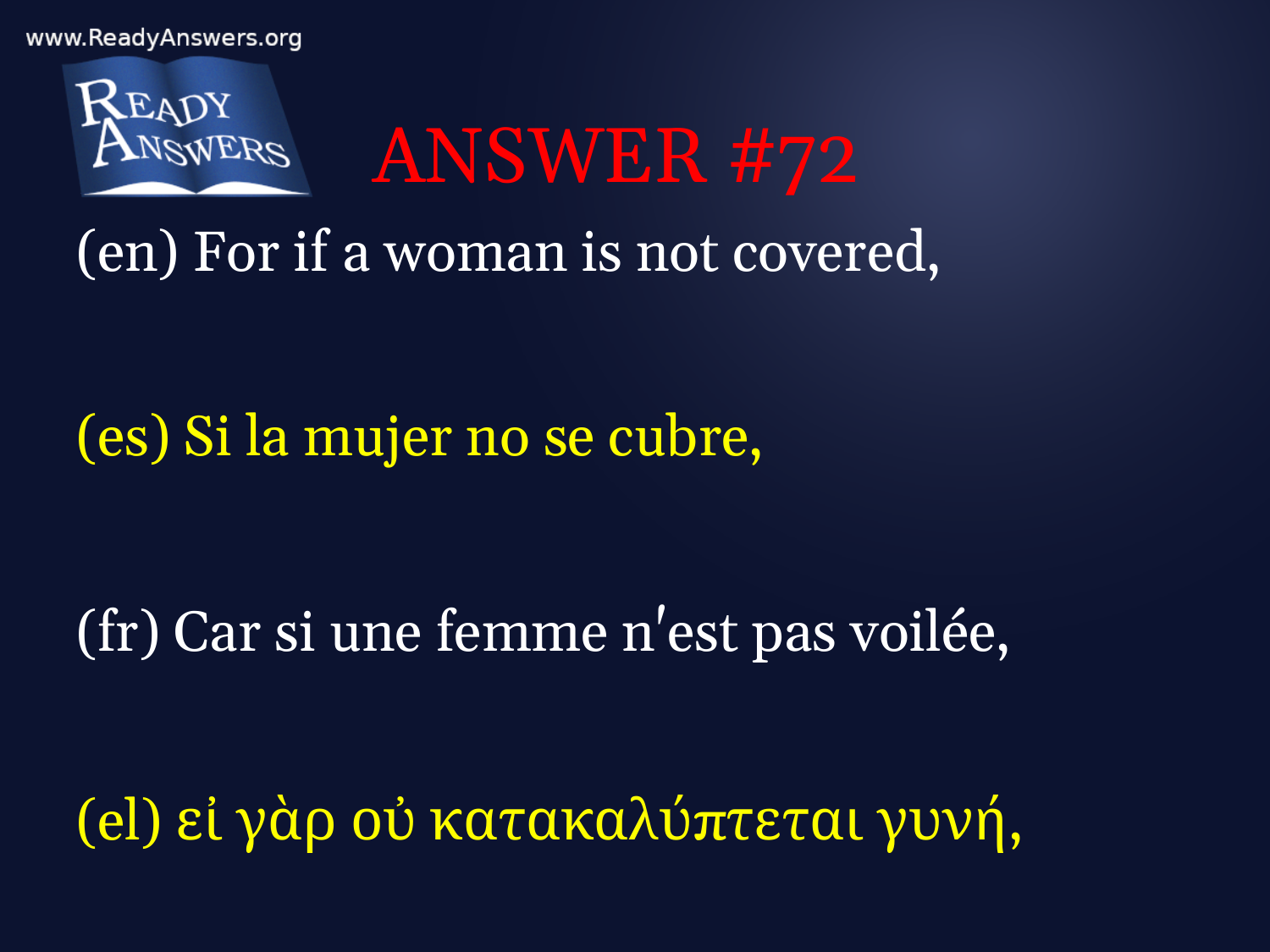

# ANSWER #72
(en) For if a woman is not covered,
(es) Si la mujer no se cubre,
(fr) Car si une femme n'est pas voilée,
(el) εἰ γὰρ οὐ κατακαλύπτεται γυνή,